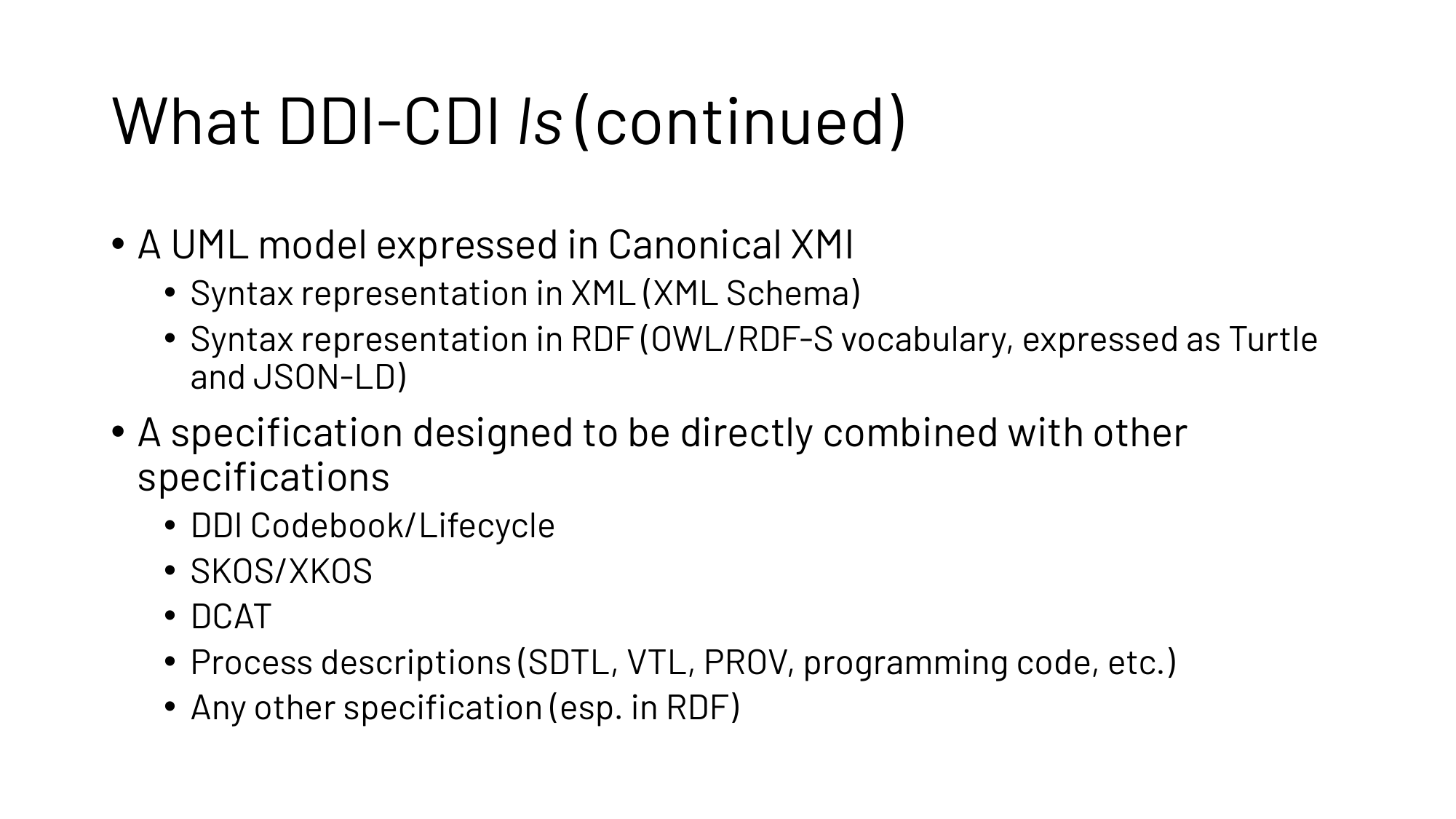

# What DDI-CDI Is (continued)
A UML model expressed in Canonical XMI
Syntax representation in XML (XML Schema)
Syntax representation in RDF (OWL/RDF-S vocabulary, expressed as Turtle and JSON-LD)
A specification designed to be directly combined with other specifications
DDI Codebook/Lifecycle
SKOS/XKOS
DCAT
Process descriptions (SDTL, VTL, PROV, programming code, etc.)
Any other specification (esp. in RDF)